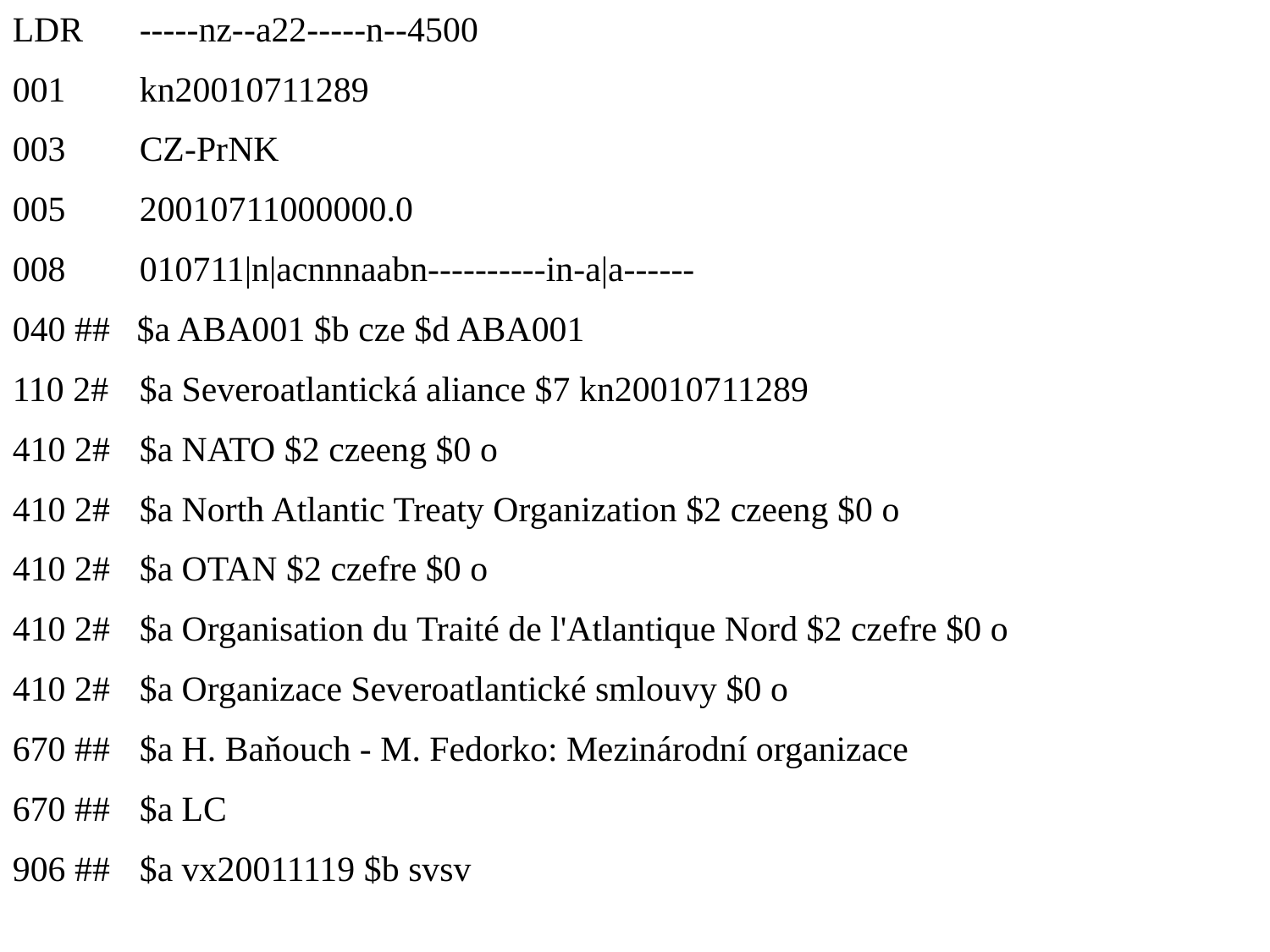

LDR   	-----nz--a22-----n--4500
001   	kn20010711289
003   	CZ-PrNK
005   	20010711000000.0
008   	010711|n|acnnnaabn----------in-a|a------
040 ##   $a ABA001 $b cze $d ABA001
110 2#   	$a Severoatlantická aliance $7 kn20010711289
410 2#   	$a NATO $2 czeeng $0 o
410 2#   	$a North Atlantic Treaty Organization $2 czeeng $0 o
410 2#   	$a OTAN $2 czefre $0 o
410 2#   	$a Organisation du Traité de l'Atlantique Nord $2 czefre $0 o
410 2#   	$a Organizace Severoatlantické smlouvy $0 o
670 ##  	$a H. Baňouch - M. Fedorko: Mezinárodní organizace
670 ##  	$a LC
906 ##  	$a vx20011119 $b svsv